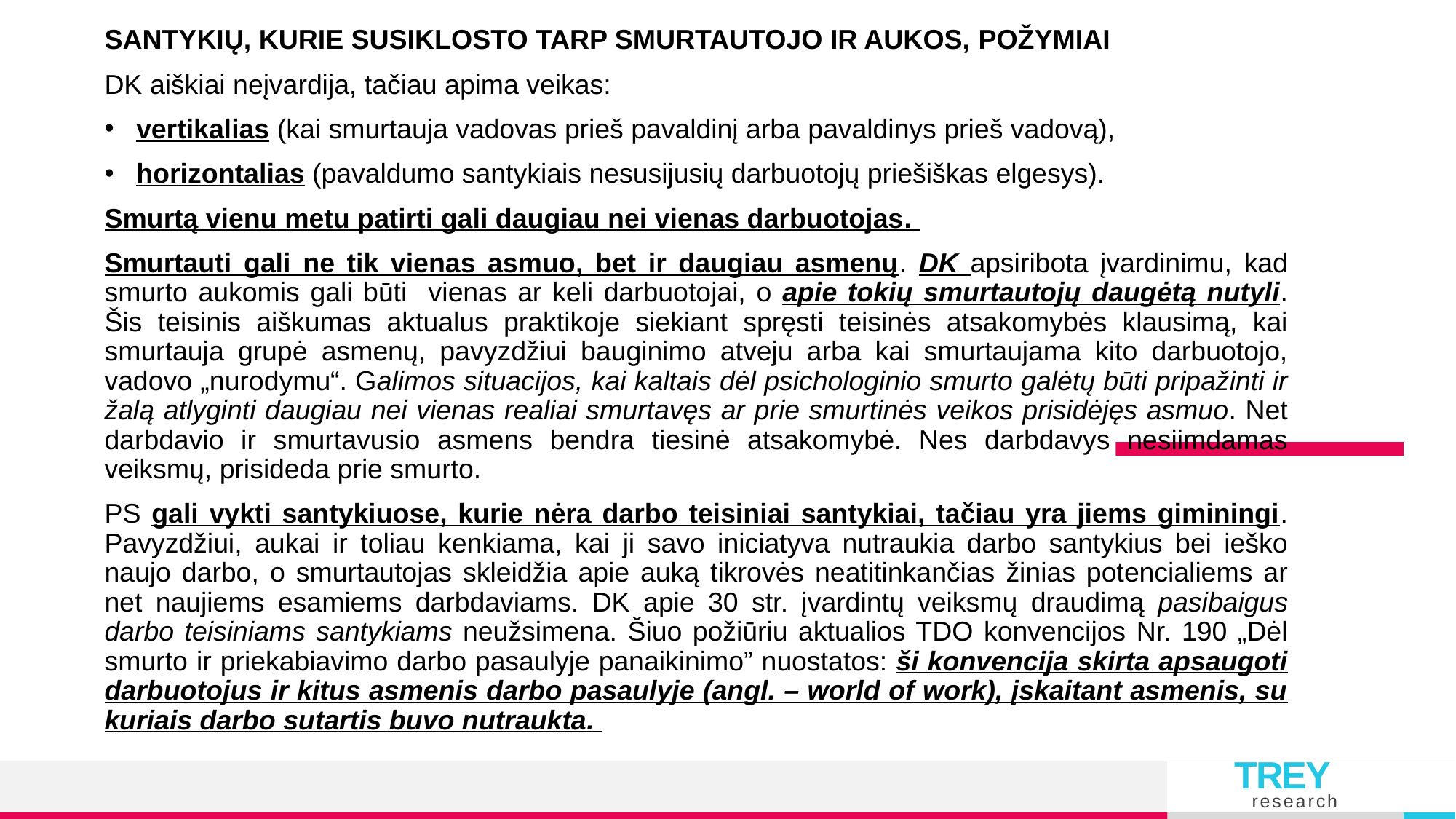

santykių, kurie susiklosto tarp smurtautojo ir aukos, požymiai
DK aiškiai neįvardija, tačiau apima veikas:
vertikalias (kai smurtauja vadovas prieš pavaldinį arba pavaldinys prieš vadovą),
horizontalias (pavaldumo santykiais nesusijusių darbuotojų priešiškas elgesys).
Smurtą vienu metu patirti gali daugiau nei vienas darbuotojas.
Smurtauti gali ne tik vienas asmuo, bet ir daugiau asmenų. DK apsiribota įvardinimu, kad smurto aukomis gali būti  vienas ar keli darbuotojai, o apie tokių smurtautojų daugėtą nutyli. Šis teisinis aiškumas aktualus praktikoje siekiant spręsti teisinės atsakomybės klausimą, kai smurtauja grupė asmenų, pavyzdžiui bauginimo atveju arba kai smurtaujama kito darbuotojo, vadovo „nurodymu“. Galimos situacijos, kai kaltais dėl psichologinio smurto galėtų būti pripažinti ir žalą atlyginti daugiau nei vienas realiai smurtavęs ar prie smurtinės veikos prisidėjęs asmuo. Net darbdavio ir smurtavusio asmens bendra tiesinė atsakomybė. Nes darbdavys nesiimdamas veiksmų, prisideda prie smurto.
PS gali vykti santykiuose, kurie nėra darbo teisiniai santykiai, tačiau yra jiems giminingi. Pavyzdžiui, aukai ir toliau kenkiama, kai ji savo iniciatyva nutraukia darbo santykius bei ieško naujo darbo, o smurtautojas skleidžia apie auką tikrovės neatitinkančias žinias potencialiems ar net naujiems esamiems darbdaviams. DK apie 30 str. įvardintų veiksmų draudimą pasibaigus darbo teisiniams santykiams neužsimena. Šiuo požiūriu aktualios TDO konvencijos Nr. 190 „Dėl smurto ir priekabiavimo darbo pasaulyje panaikinimo” nuostatos: ši konvencija skirta apsaugoti darbuotojus ir kitus asmenis darbo pasaulyje (angl. – world of work), įskaitant asmenis, su kuriais darbo sutartis buvo nutraukta.